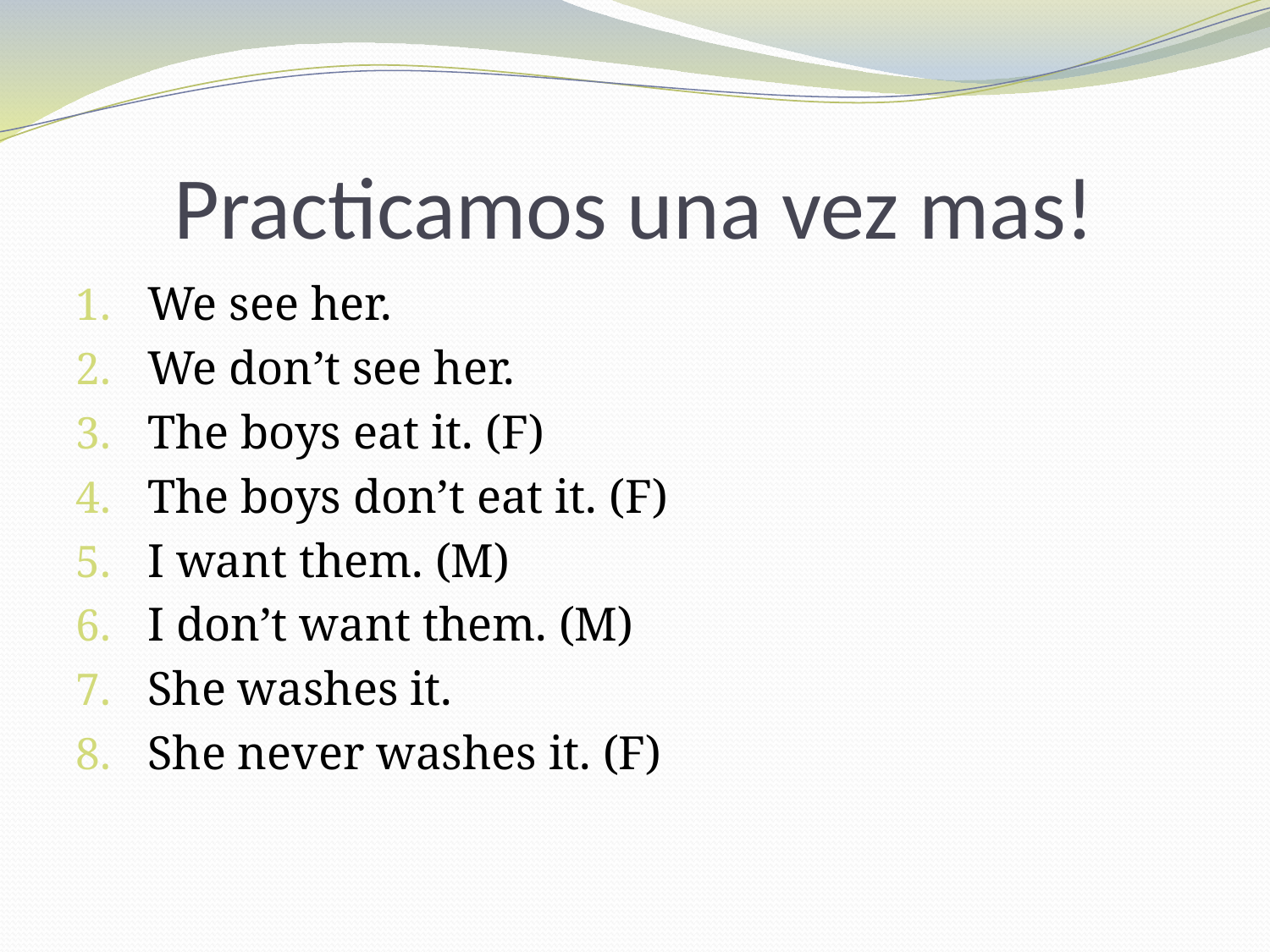

# Practicamos una vez mas!
We see her.
We don’t see her.
The boys eat it. (F)
The boys don’t eat it. (F)
I want them. (M)
I don’t want them. (M)
She washes it.
She never washes it. (F)